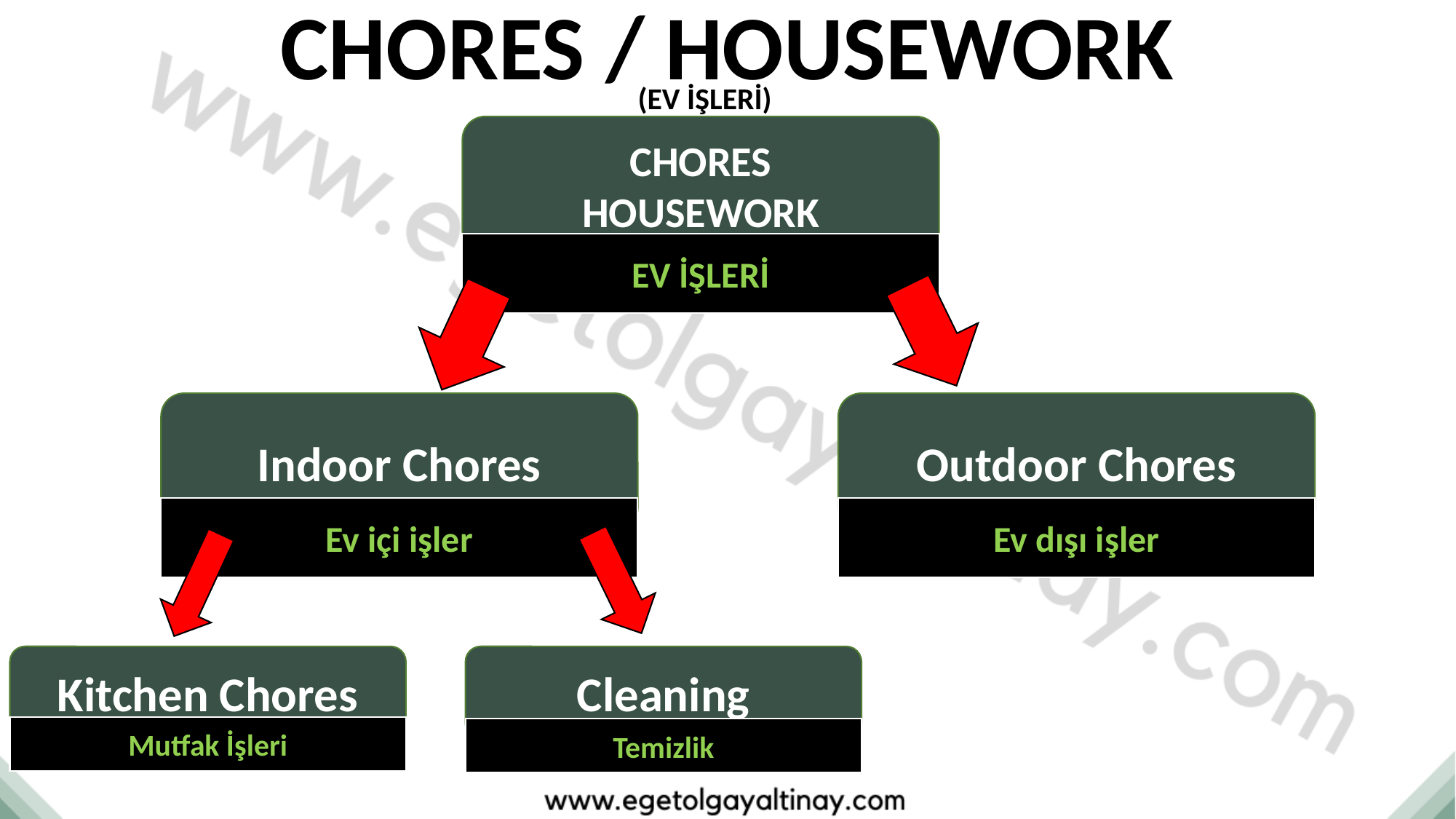

CHORES / HOUSEWORK
(EV İŞLERİ)
CHORES
HOUSEWORK
EV İŞLERİ

Indoor Chores
Outdoor Chores
Ev içi işler
Ev dışı işler

Kitchen Chores
Cleaning
Mutfak İşleri
Temizlik